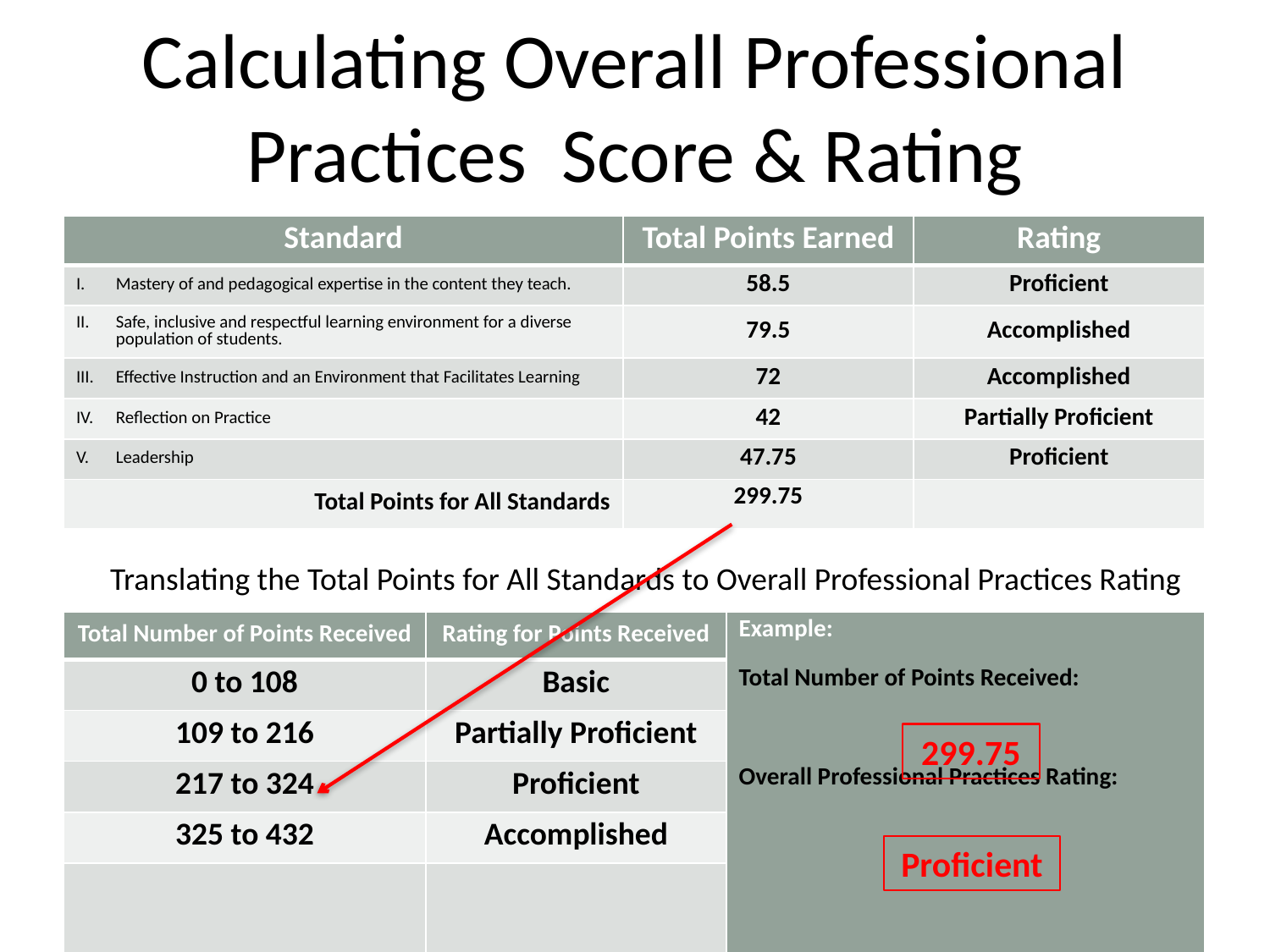

# Calculating Overall Professional Practices  Score & Rating
| Standard | Total Points Earned | Rating |
| --- | --- | --- |
| Mastery of and pedagogical expertise in the content they teach. | 58.5 | Proficient |
| Safe, inclusive and respectful learning environment for a diverse population of students. | 79.5 | Accomplished |
| Effective Instruction and an Environment that Facilitates Learning | 72 | Accomplished |
| Reflection on Practice | 42 | Partially Proficient |
| Leadership | 47.75 | Proficient |
| Total Points for All Standards | 299.75 |  |
Translating the Total Points for All Standards to Overall Professional Practices Rating
| Total Number of Points Received | Rating for Points Received | Example: Total Number of Points Received: Overall Professional Practices Rating: |
| --- | --- | --- |
| 0 to 108 | Basic |  |
| 109 to 216 | Partially Proficient |  |
| 217 to 324 | Proficient |  |
| 325 to 432 | Accomplished |  |
| 433 to 540 | Exemplary |  |
299.75
Proficient